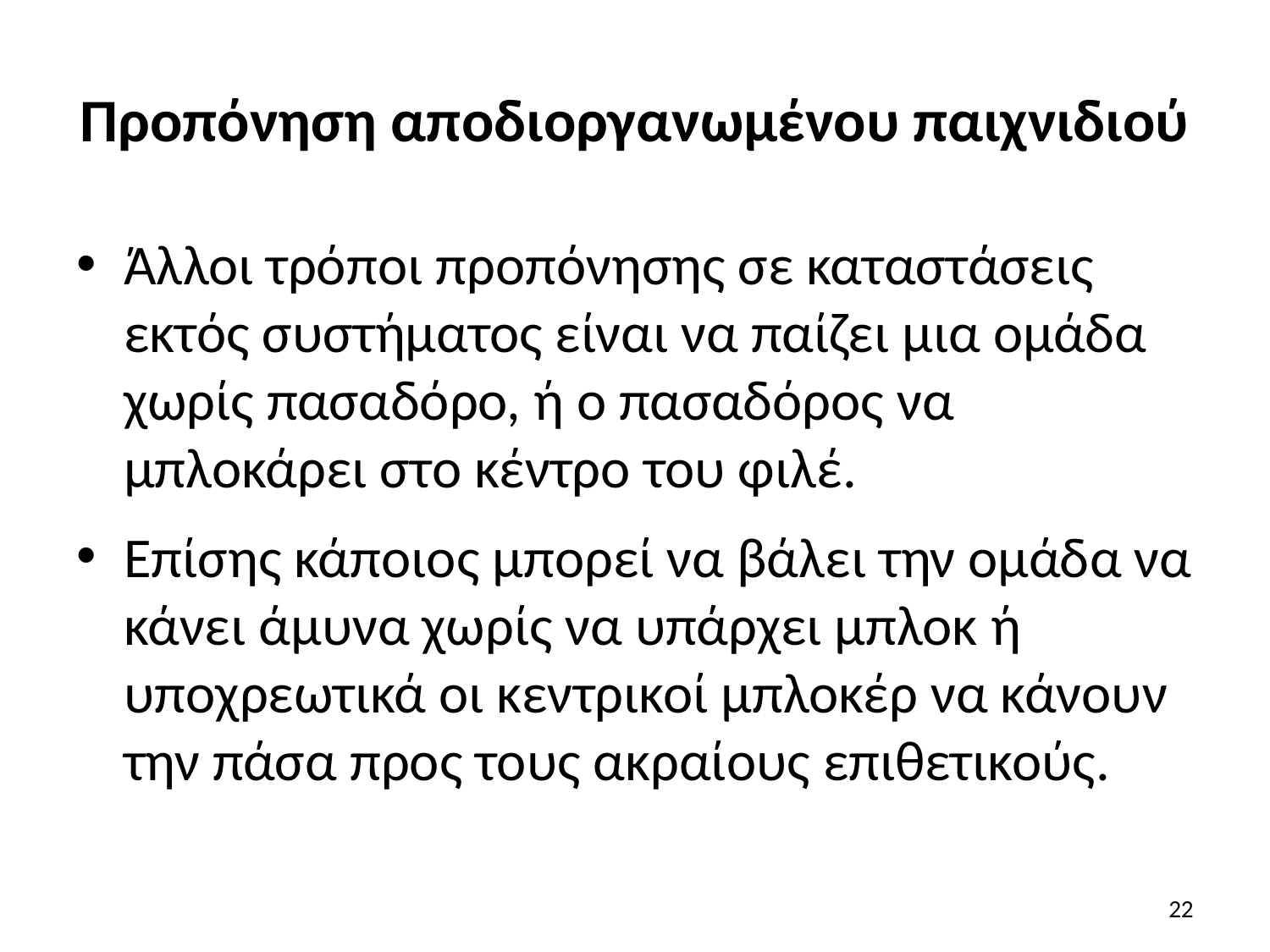

# Προπόνηση αποδιοργανωμένου παιχνιδιού
Άλλοι τρόποι προπόνησης σε καταστάσεις εκτός συστήματος είναι να παίζει μια ομάδα χωρίς πασαδόρο, ή ο πασαδόρος να μπλοκάρει στο κέντρο του φιλέ.
Επίσης κάποιος μπορεί να βάλει την ομάδα να κάνει άμυνα χωρίς να υπάρχει μπλοκ ή υποχρεωτικά οι κεντρικοί μπλοκέρ να κάνουν την πάσα προς τους ακραίους επιθετικούς.
22